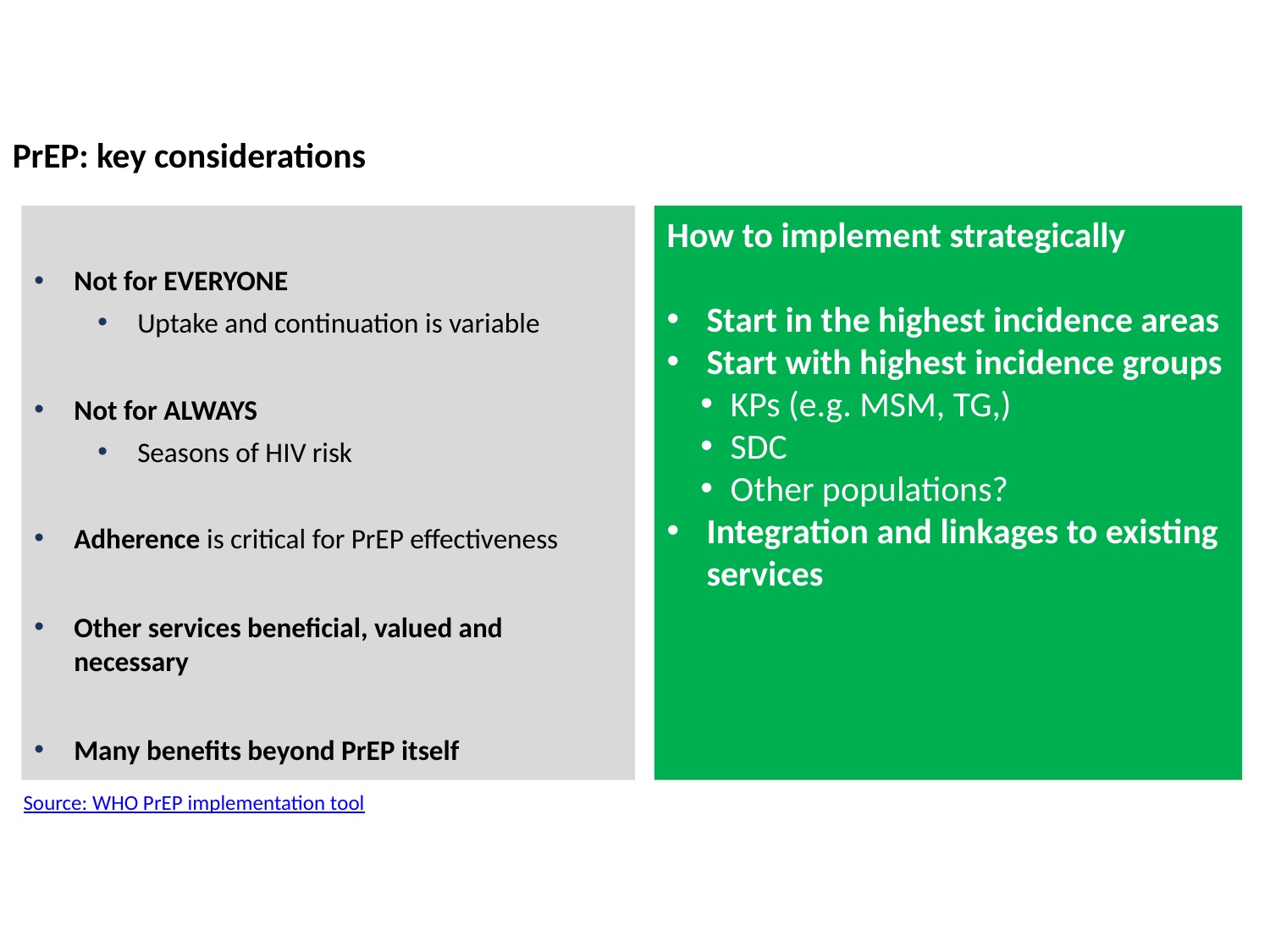

PrEP: key considerations

Not for EVERYONE
Uptake and continuation is variable

Not for ALWAYS
Seasons of HIV risk

Adherence is critical for PrEP effectiveness

Other services beneficial, valued and necessary

Many benefits beyond PrEP itself

How to implement strategically

Start in the highest incidence areas
Start with highest incidence groups
KPs (e.g. MSM, TG,)
SDC
Other populations?
Integration and linkages to existing services
Source: WHO PrEP implementation tool